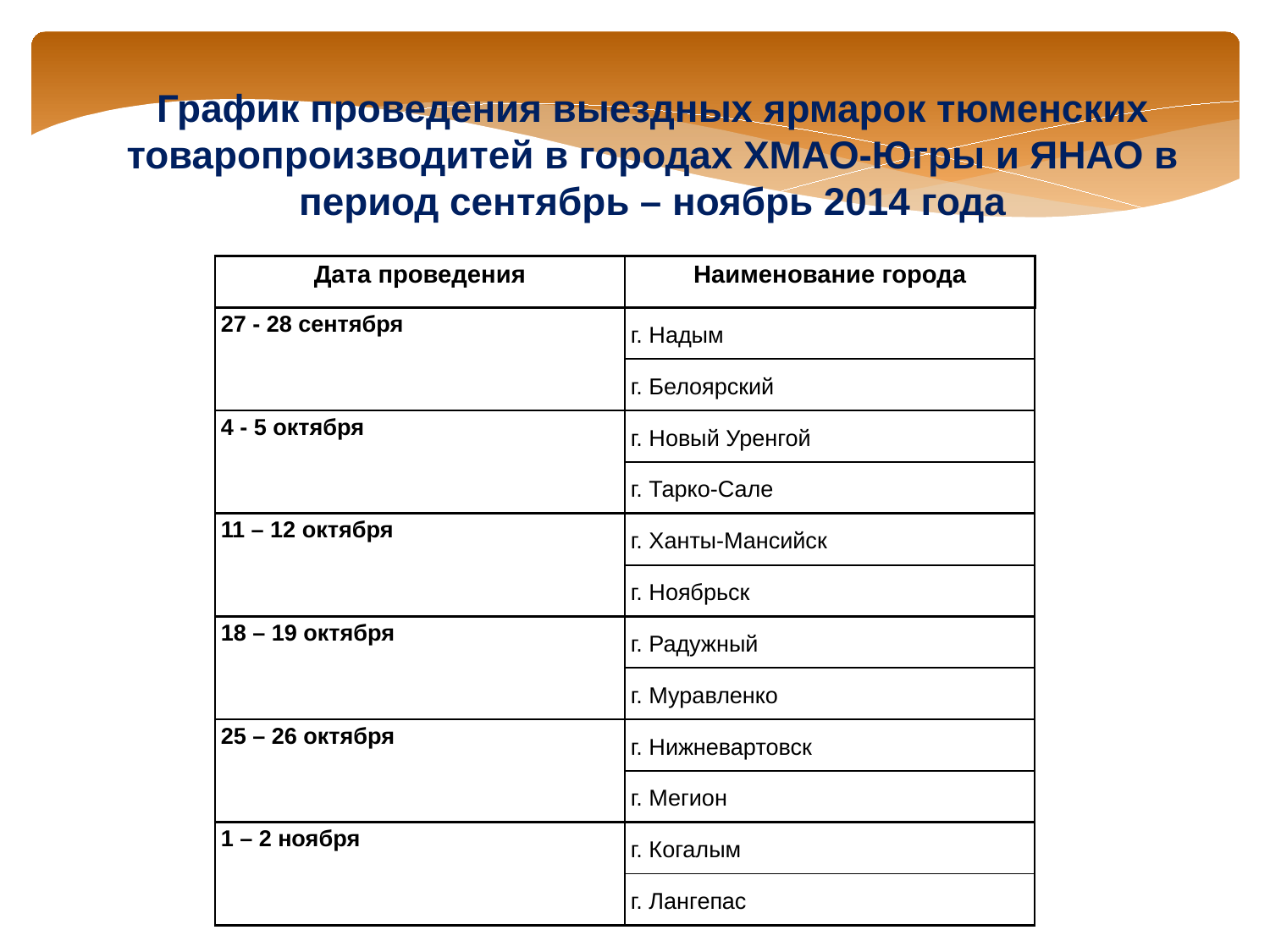

График проведения выездных ярмарок тюменских товаропроизводитей в городах ХМАО-Югры и ЯНАО в период сентябрь – ноябрь 2014 года

| Дата проведения | Наименование города |
| --- | --- |
| 27 - 28 сентября | г. Надым |
|  | г. Белоярский |
| 4 - 5 октября | г. Новый Уренгой |
|  | г. Тарко-Сале |
| 11 – 12 октября | г. Ханты-Мансийск |
|  | г. Ноябрьск |
| 18 – 19 октября | г. Радужный |
|  | г. Муравленко |
| 25 – 26 октября | г. Нижневартовск |
|  | г. Мегион |
| 1 – 2 ноября | г. Когалым |
|  | г. Лангепас |